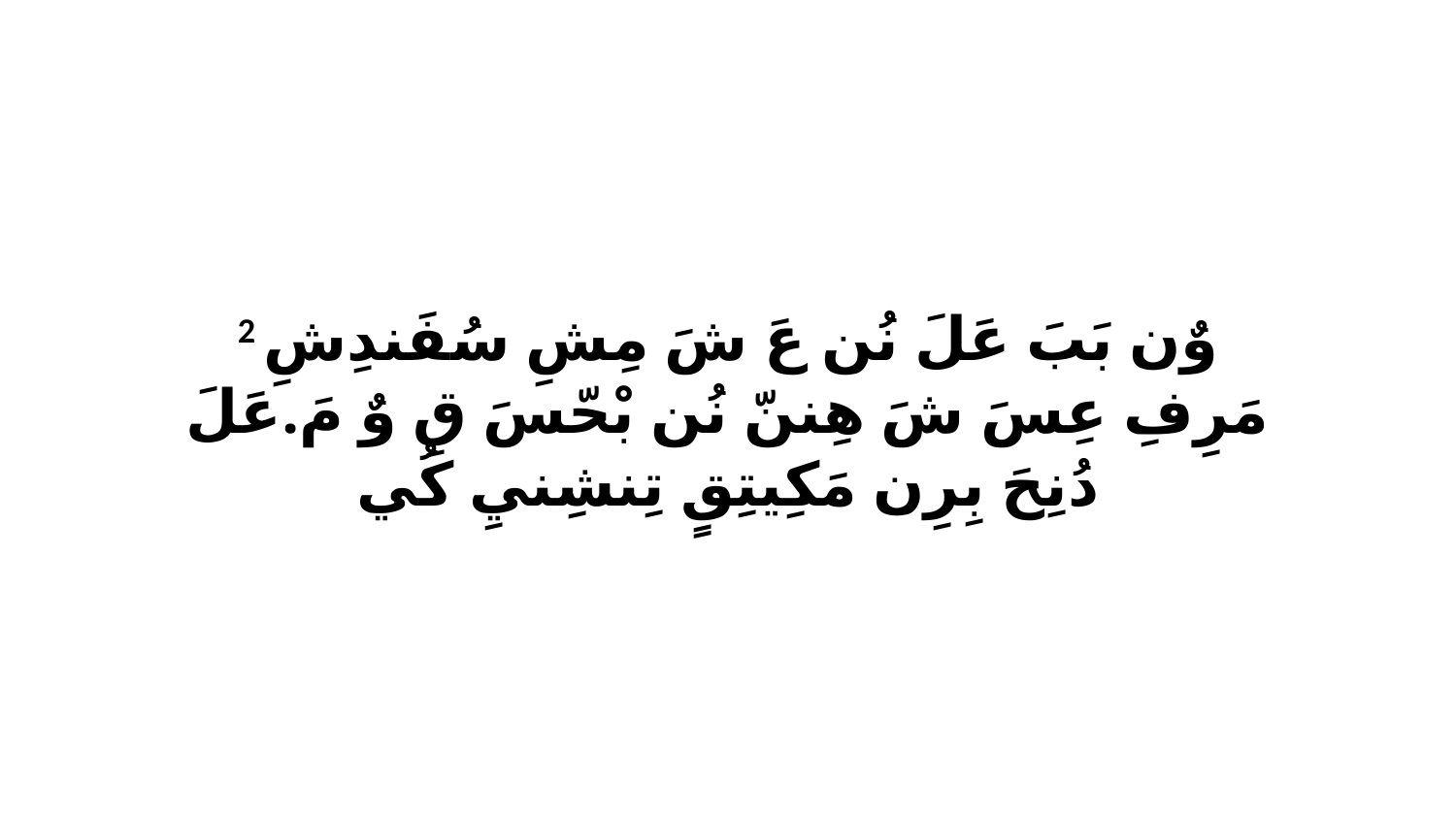

2 وٌن بَبَ عَلَ نُن عَ شَ مِشِ سُفَندِشِ مَرِفِ عِسَ شَ هِننّ نُن بْحّسَ قِ وٌ مَ.عَلَ دُنِحَ بِرِن مَكِيتِقٍ تِنشِنيِ كُي